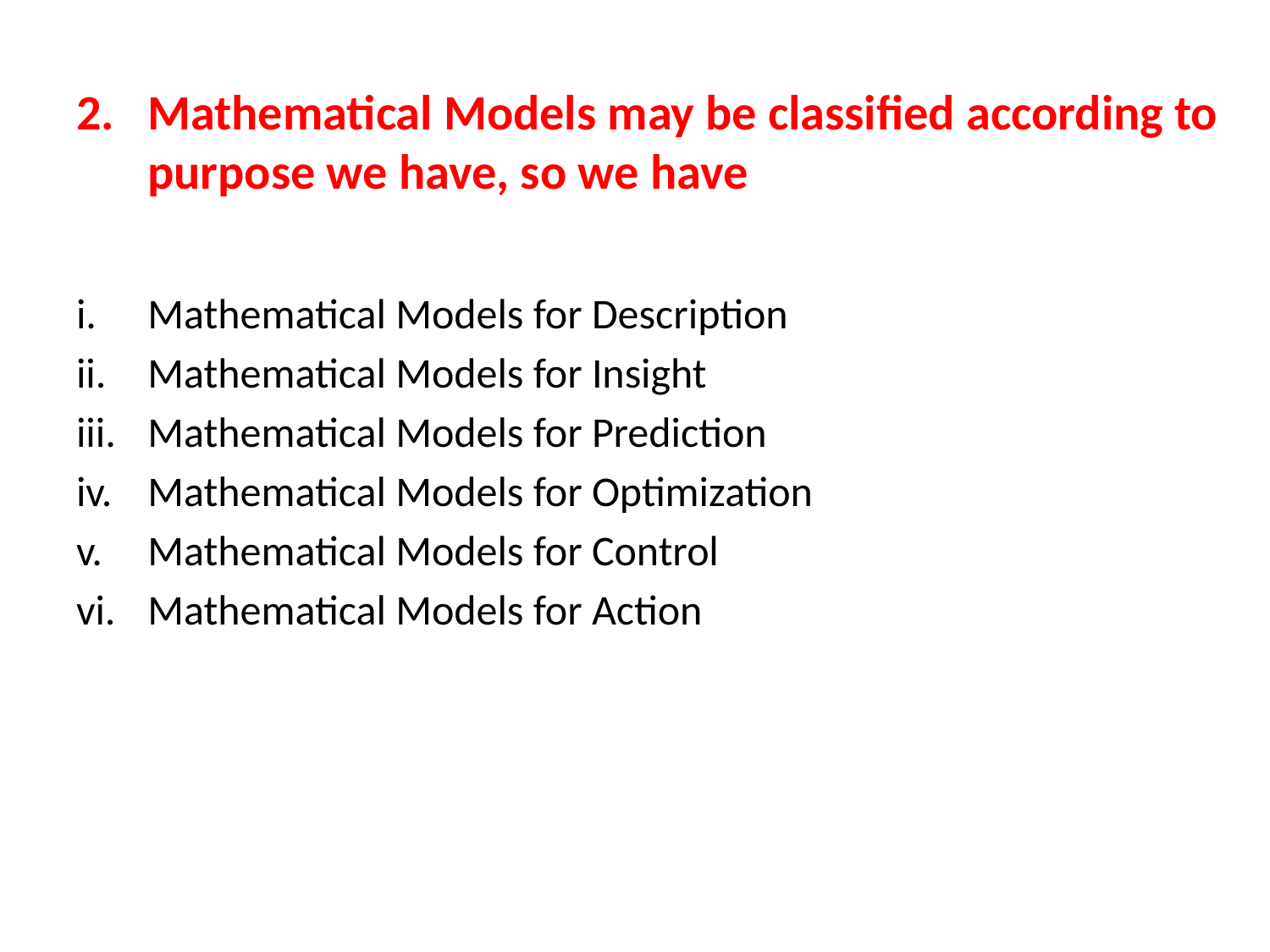

Mathematical Models may be classified according to purpose we have, so we have

Mathematical Models for Description
Mathematical Models for Insight
Mathematical Models for Prediction
Mathematical Models for Optimization
Mathematical Models for Control
Mathematical Models for Action